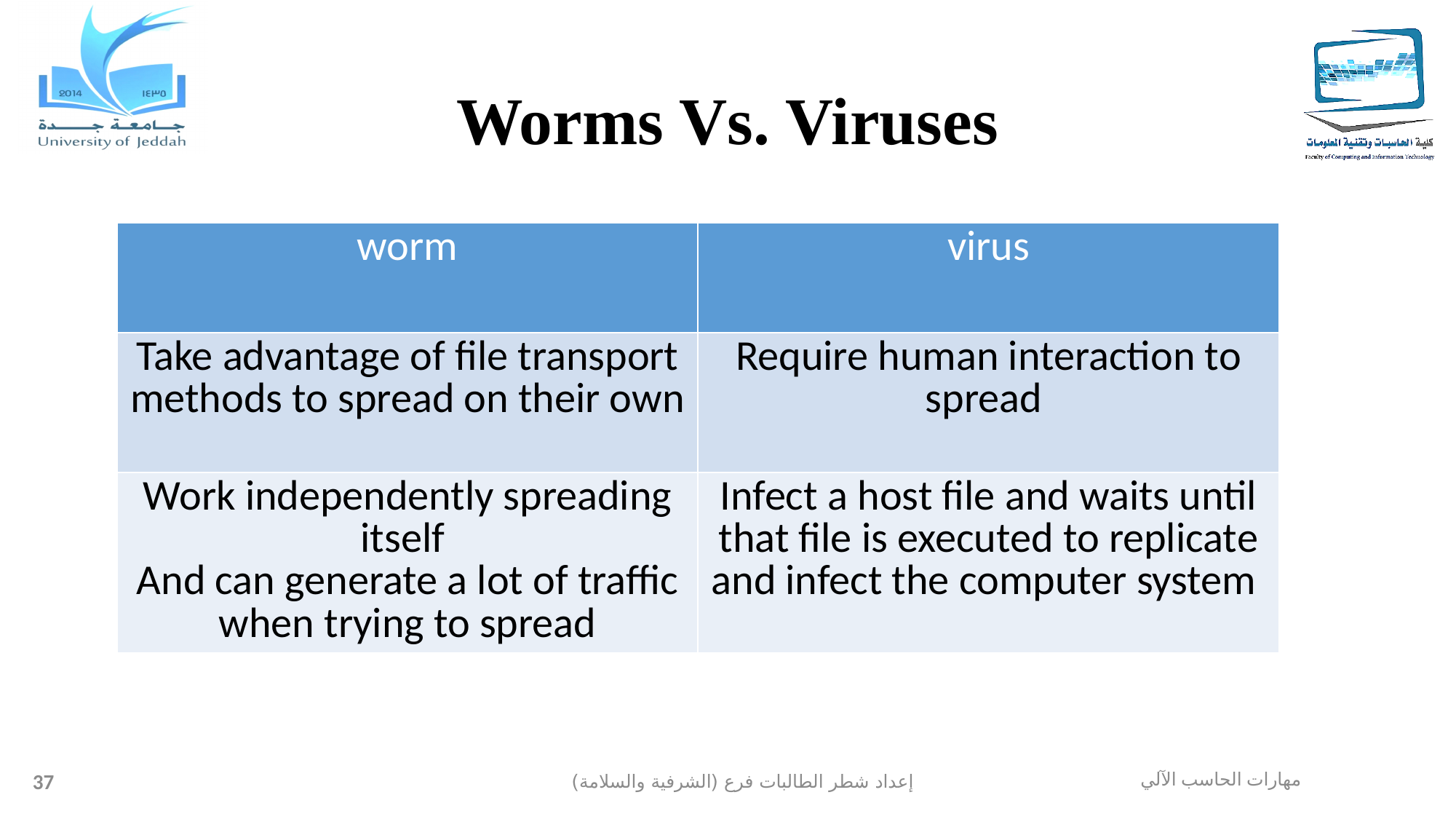

# Worms Vs. Viruses
| worm | virus |
| --- | --- |
| Take advantage of file transport methods to spread on their own | Require human interaction to spread |
| Work independently spreading itself And can generate a lot of traffic when trying to spread | Infect a host file and waits until that file is executed to replicate and infect the computer system |
37
إعداد شطر الطالبات فرع (الشرفية والسلامة)